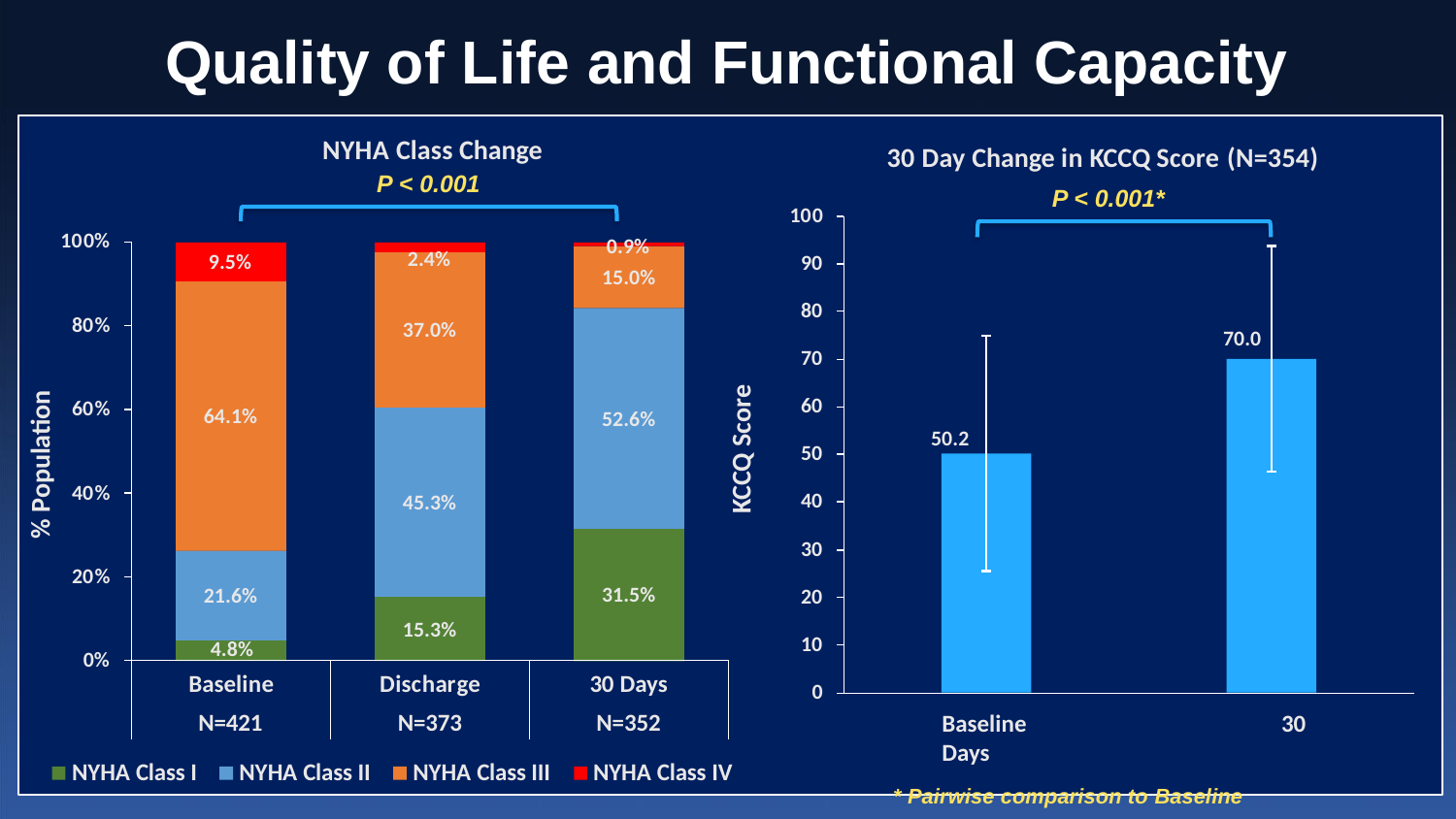

# Quality of Life and Functional Capacity

NYHA Class Change
P < 0.001
30 Day Change in KCCQ Score (N=354)
P < 0.001*
100

100%
0.9%

2.4%

9.5%

90

15.0%

80

80%

37.0%
70.0

70

KCCQ Score
% Population
60
60%
64.1%
52.6%

50.2
50

40%
40
45.3%

30

20%

31.5%
21.6%
20

15.3%
10
4.8%

0%

Baseline
N=421
Discharge
N=373
30 Days
N=352

0

Baseline	30 Days
* Pairwise comparison to Baseline
NYHA Class I
NYHA Class II
NYHA Class III
NYHA Class IV